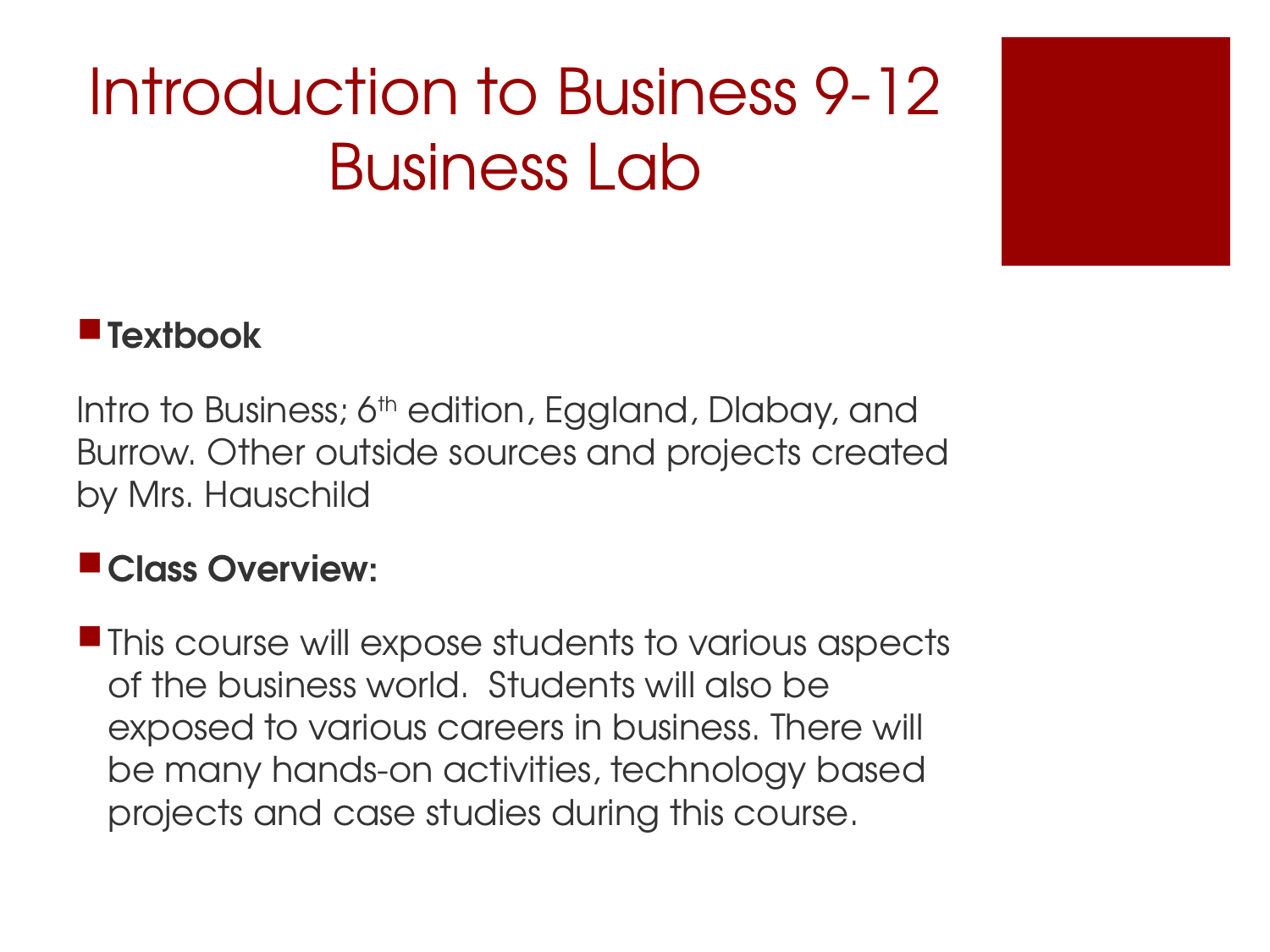

# Introduction to Business 9-12 Business Lab
Textbook
Intro to Business; 6th edition, Eggland, Dlabay, and Burrow. Other outside sources and projects created by Mrs. Hauschild
Class Overview:
This course will expose students to various aspects of the business world.  Students will also be exposed to various careers in business. There will be many hands-on activities, technology based projects and case studies during this course.